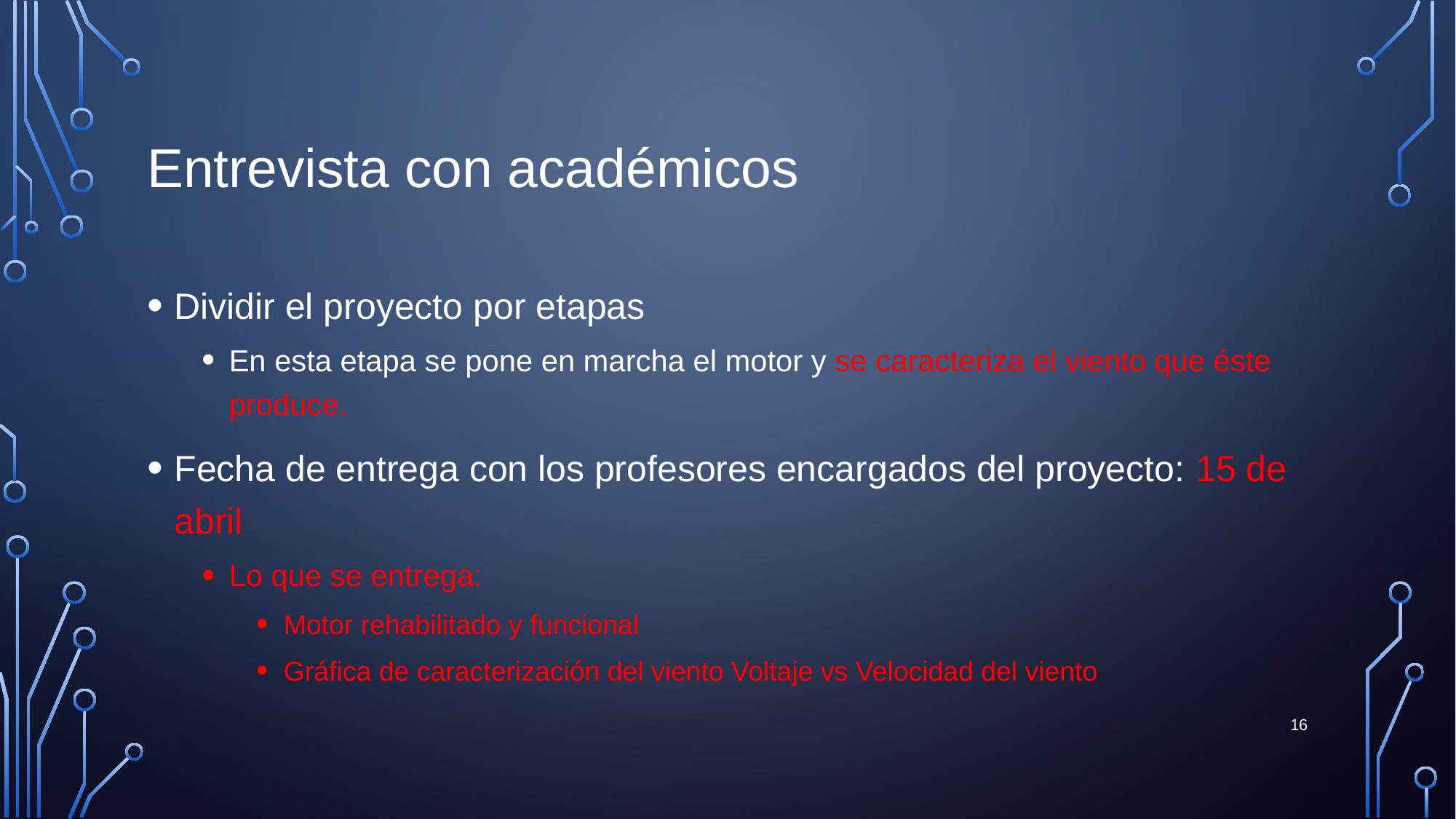

Entrevista con académicos
Dividir el proyecto por etapas
En esta etapa se pone en marcha el motor y se caracteriza el viento que éste produce.
Fecha de entrega con los profesores encargados del proyecto: 15 de abril
Lo que se entrega:
Motor rehabilitado y funcional
Gráfica de caracterización del viento Voltaje vs Velocidad del viento
16